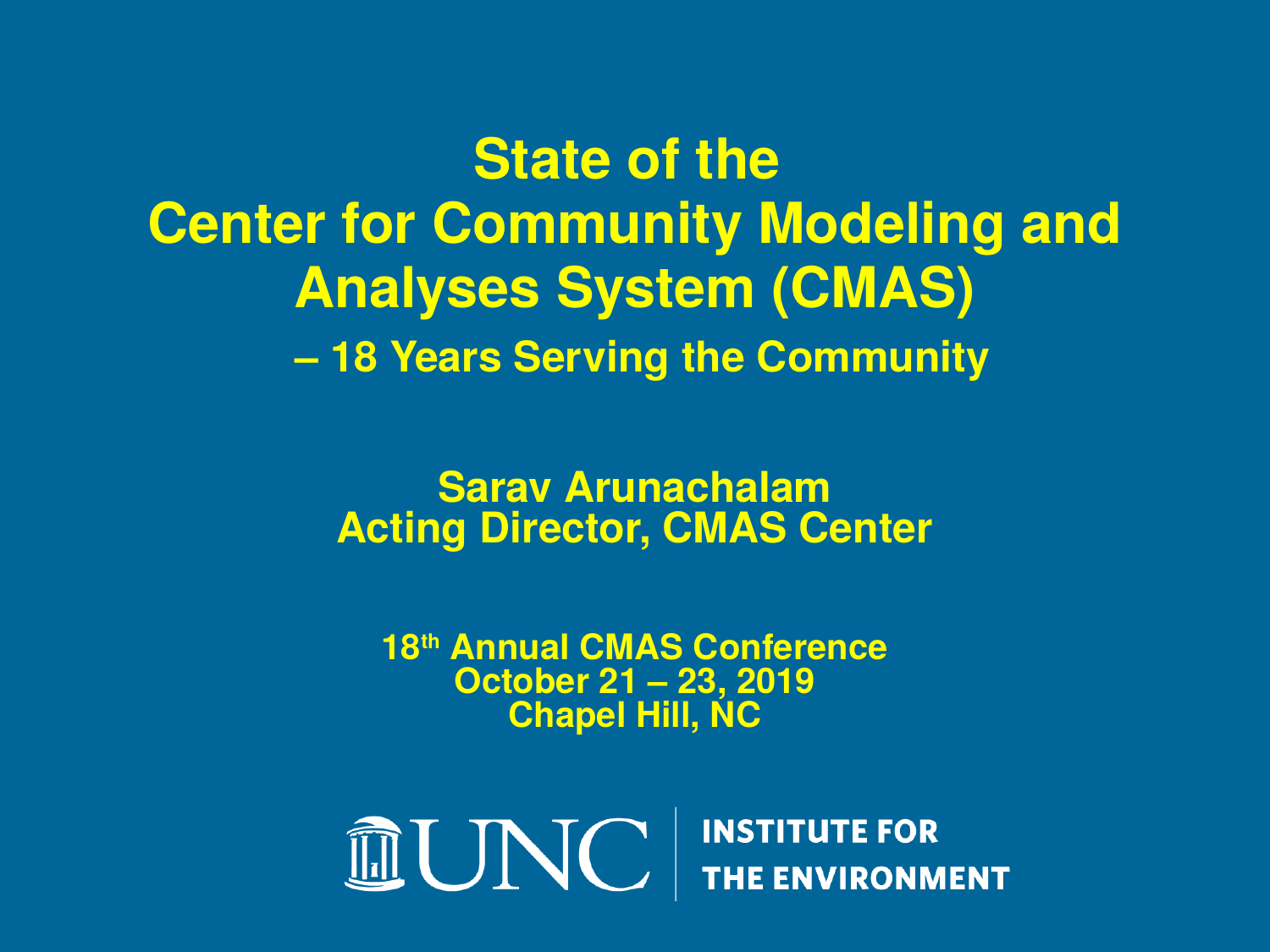

# State of the Center for Community Modeling and Analyses System (CMAS) – 18 Years Serving the Community

Sarav Arunachalam
Acting Director, CMAS Center

18th Annual CMAS Conference
October 21 – 23, 2019
Chapel Hill, NC